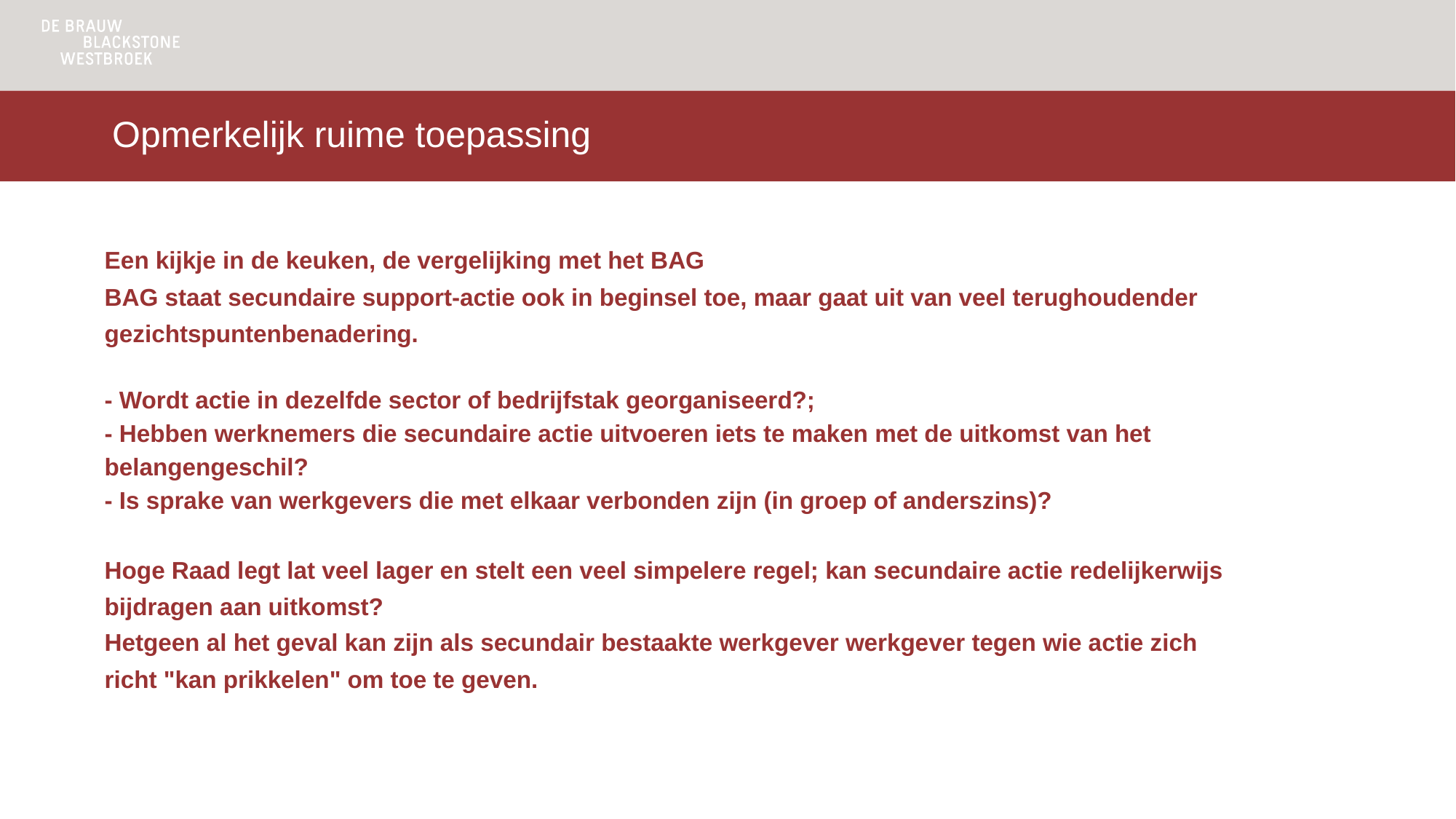

# Opmerkelijk ruime toepassing
Een kijkje in de keuken, de vergelijking met het BAG
BAG staat secundaire support-actie ook in beginsel toe, maar gaat uit van veel terughoudender gezichtspuntenbenadering.

- Wordt actie in dezelfde sector of bedrijfstak georganiseerd?;
- Hebben werknemers die secundaire actie uitvoeren iets te maken met de uitkomst van het belangengeschil?
- Is sprake van werkgevers die met elkaar verbonden zijn (in groep of anderszins)?

Hoge Raad legt lat veel lager en stelt een veel simpelere regel; kan secundaire actie redelijkerwijs bijdragen aan uitkomst?
Hetgeen al het geval kan zijn als secundair bestaakte werkgever werkgever tegen wie actie zich richt "kan prikkelen" om toe te geven.